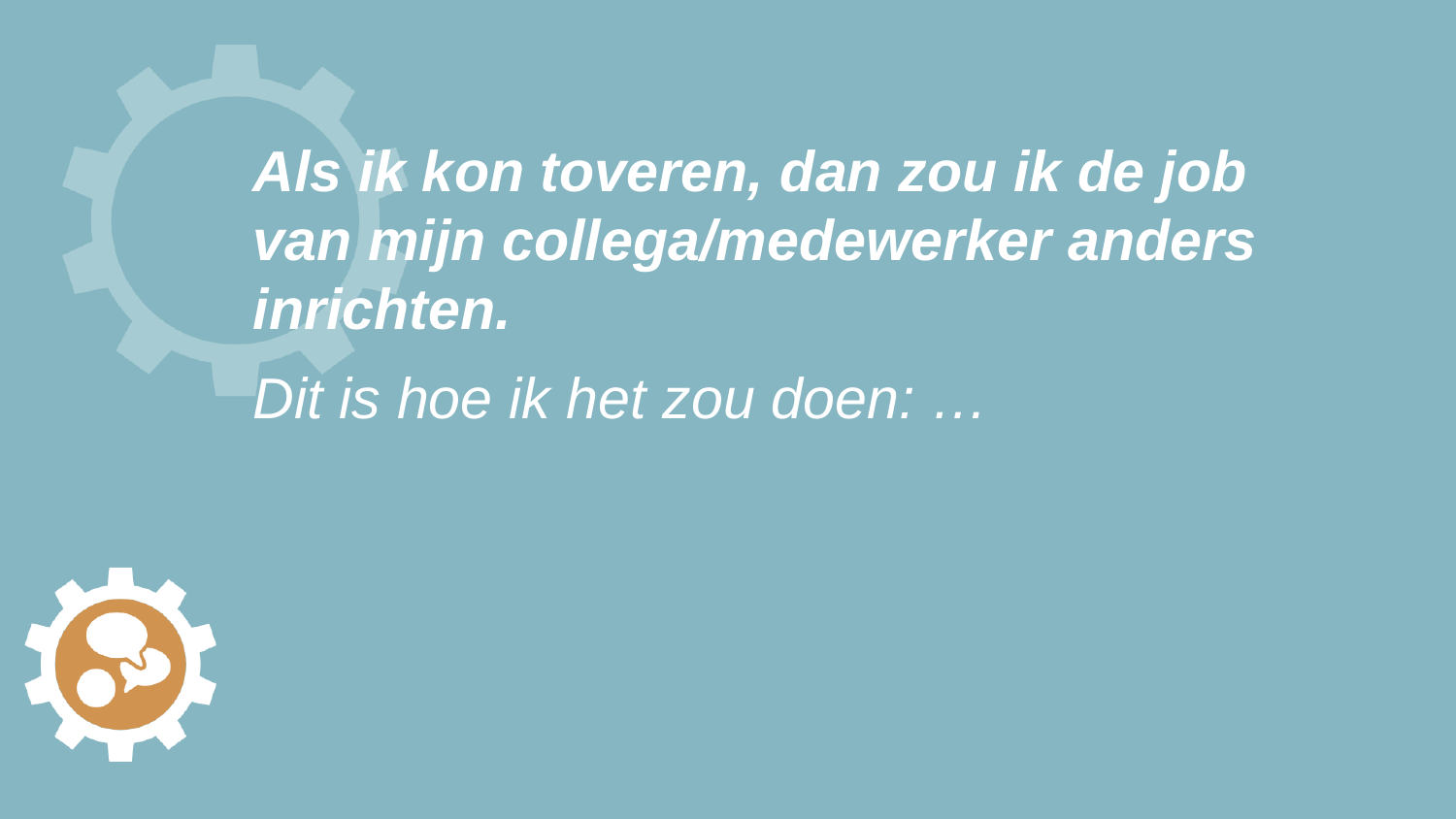

# Als ik kon toveren, dan zou ik de job van mijn collega/medewerker anders inrichten.
Dit is hoe ik het zou doen: …